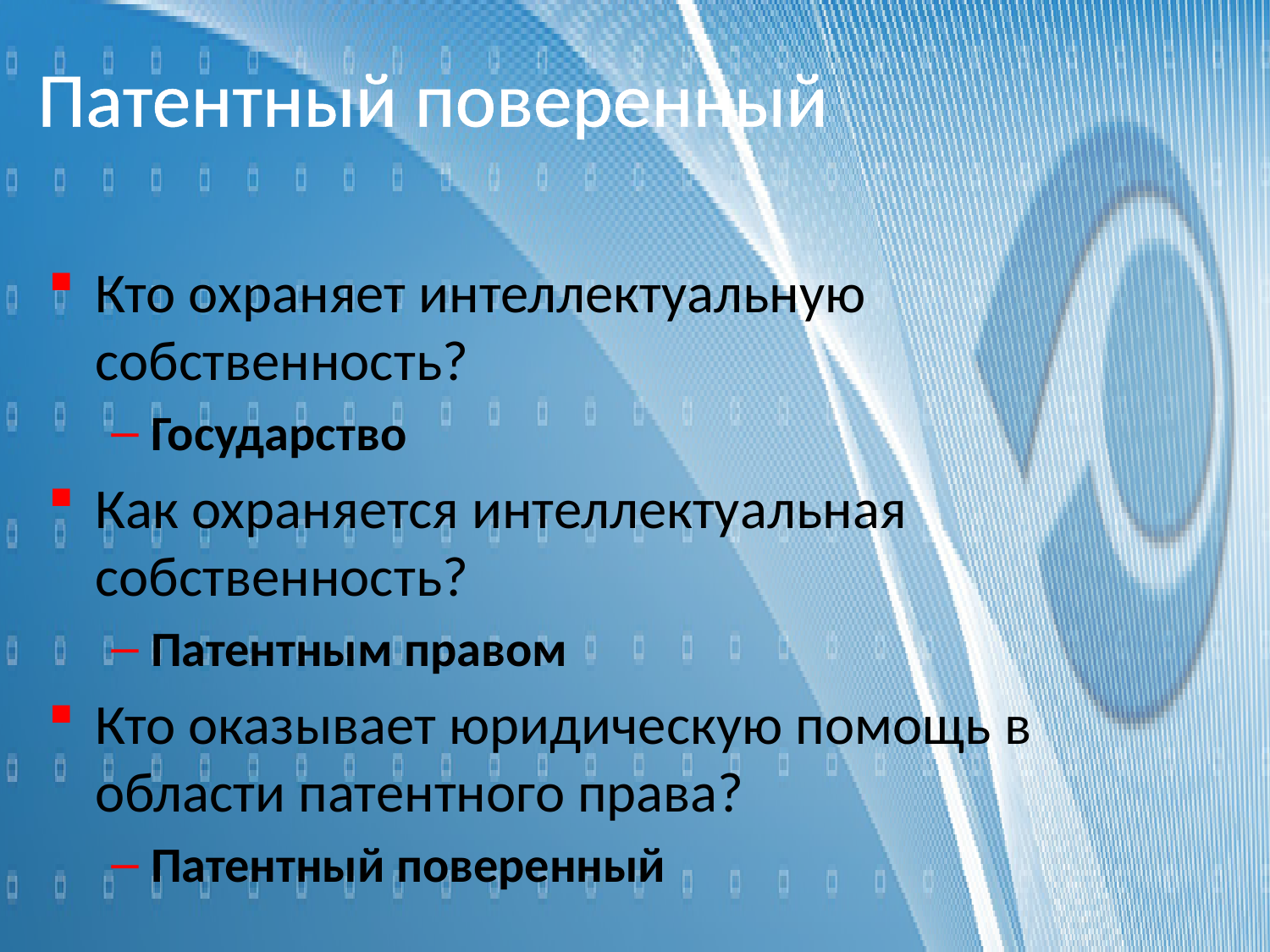

# Патентный поверенный
Кто охраняет интеллектуальную собственность?
Государство
Как охраняется интеллектуальная собственность?
Патентным правом
Кто оказывает юридическую помощь в области патентного права?
Патентный поверенный